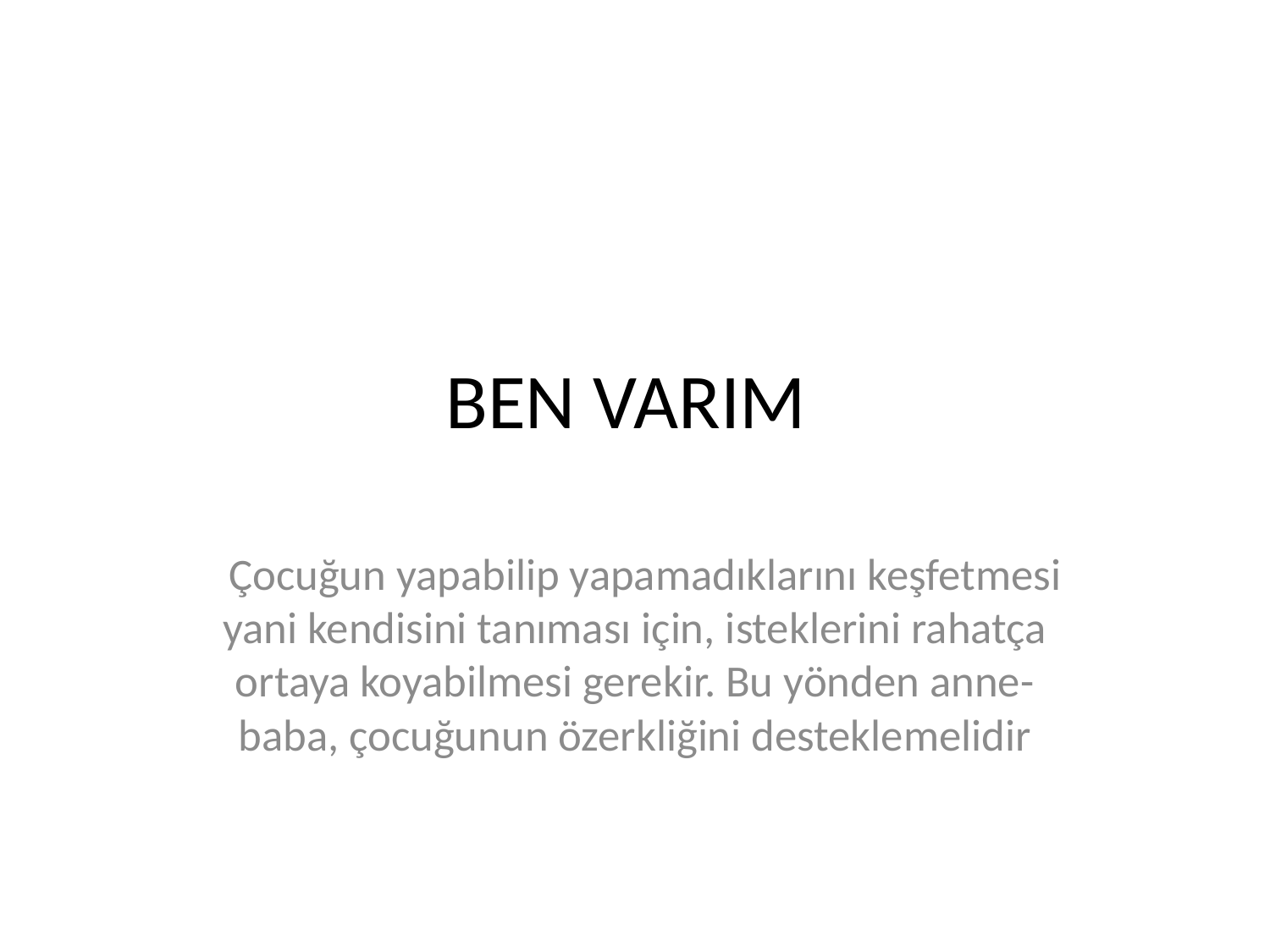

# BEN VARIM
  Çocuğun yapabilip yapamadıklarını keşfetmesi yani kendisini tanıması için, isteklerini rahatça ortaya koyabilmesi gerekir. Bu yönden anne-baba, çocuğunun özerkliğini desteklemelidir